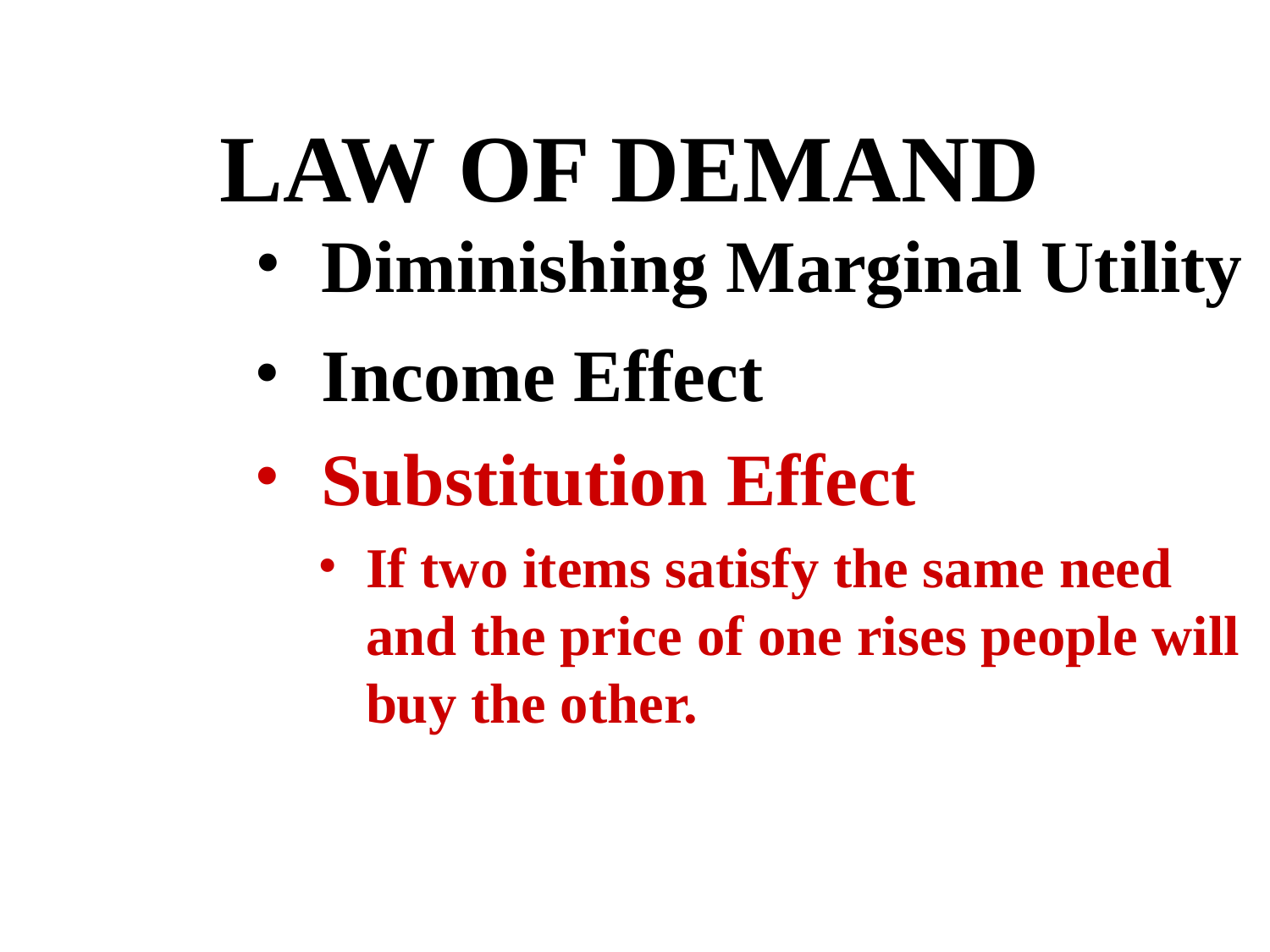

# LAW OF DEMAND
 Diminishing Marginal Utility
 Income Effect
 Substitution Effect
If two items satisfy the same need and the price of one rises people will buy the other.